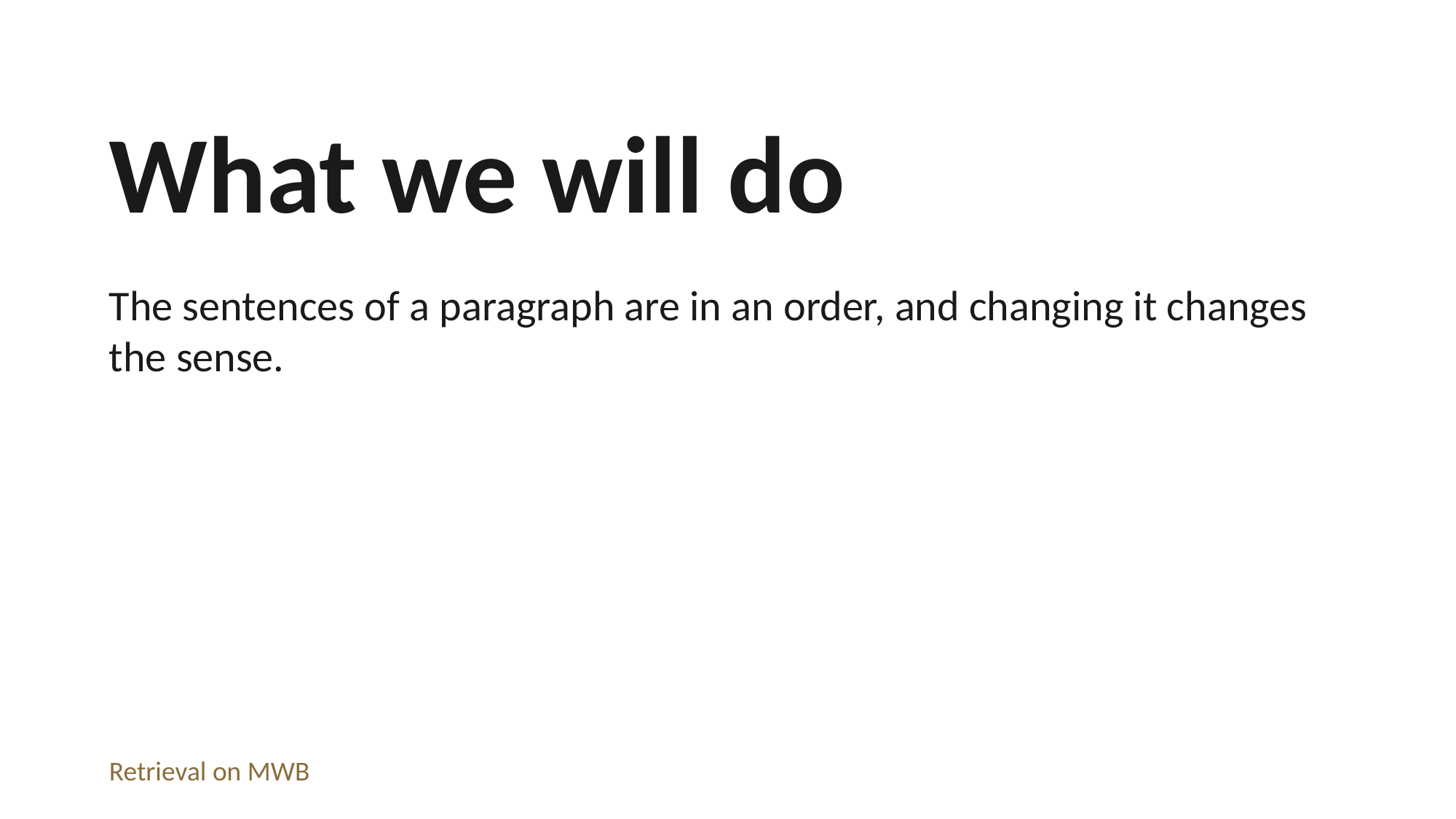

What we will do
The sentences of a paragraph are in an order, and changing it changes the sense.
Retrieval on MWB